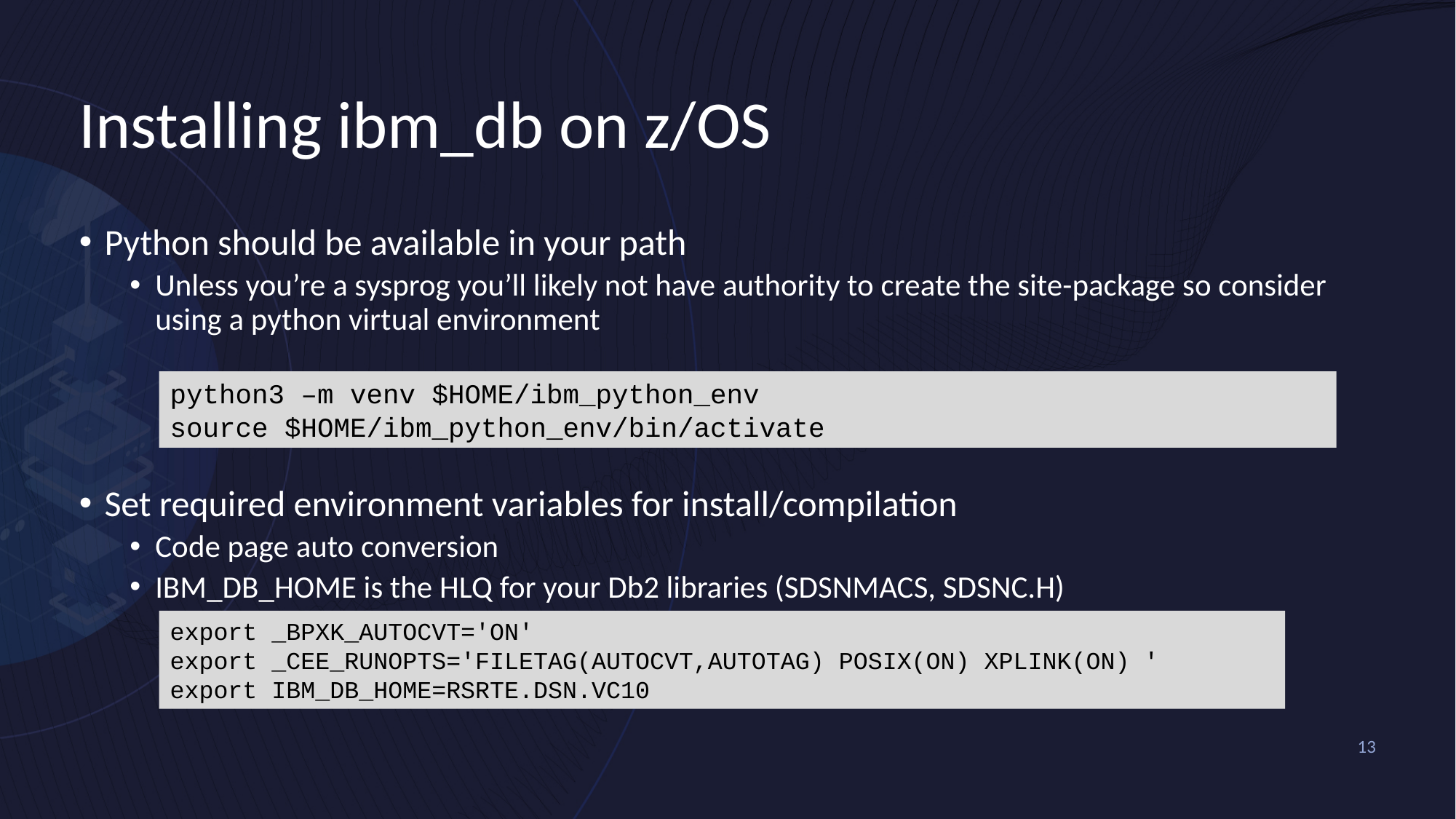

# Installing ibm_db on z/OS
Python should be available in your path
Unless you’re a sysprog you’ll likely not have authority to create the site-package so consider using a python virtual environment
Set required environment variables for install/compilation
Code page auto conversion
IBM_DB_HOME is the HLQ for your Db2 libraries (SDSNMACS, SDSNC.H)
python3 –m venv $HOME/ibm_python_env
source $HOME/ibm_python_env/bin/activate
export _BPXK_AUTOCVT='ON'
export _CEE_RUNOPTS='FILETAG(AUTOCVT,AUTOTAG) POSIX(ON) XPLINK(ON) '
export IBM_DB_HOME=RSRTE.DSN.VC10
13